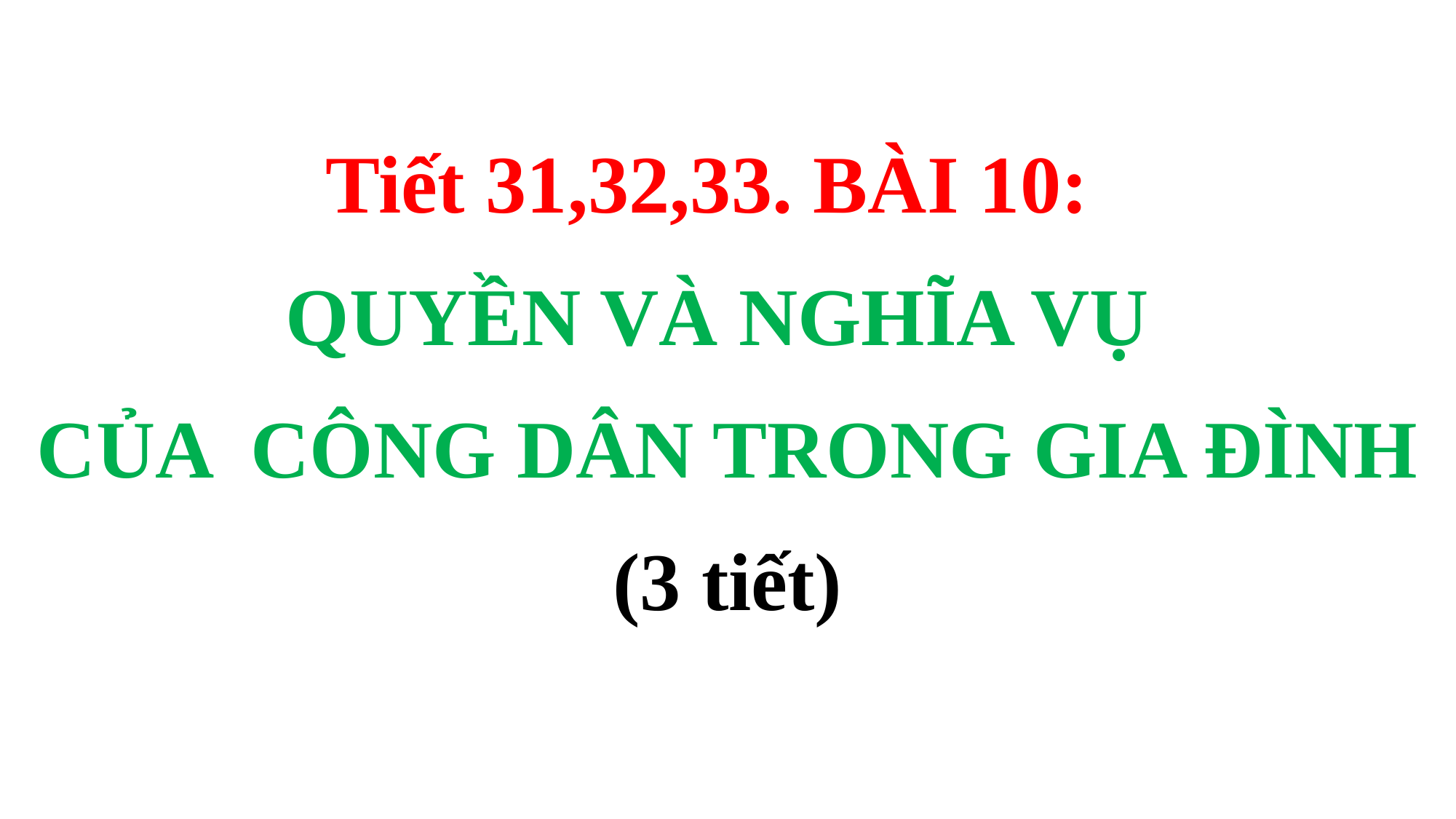

Tiết 31,32,33. BÀI 10:
QUYỀN VÀ NGHĨA VỤ
CỦA  CÔNG DÂN TRONG GIA ĐÌNH
(3 tiết)